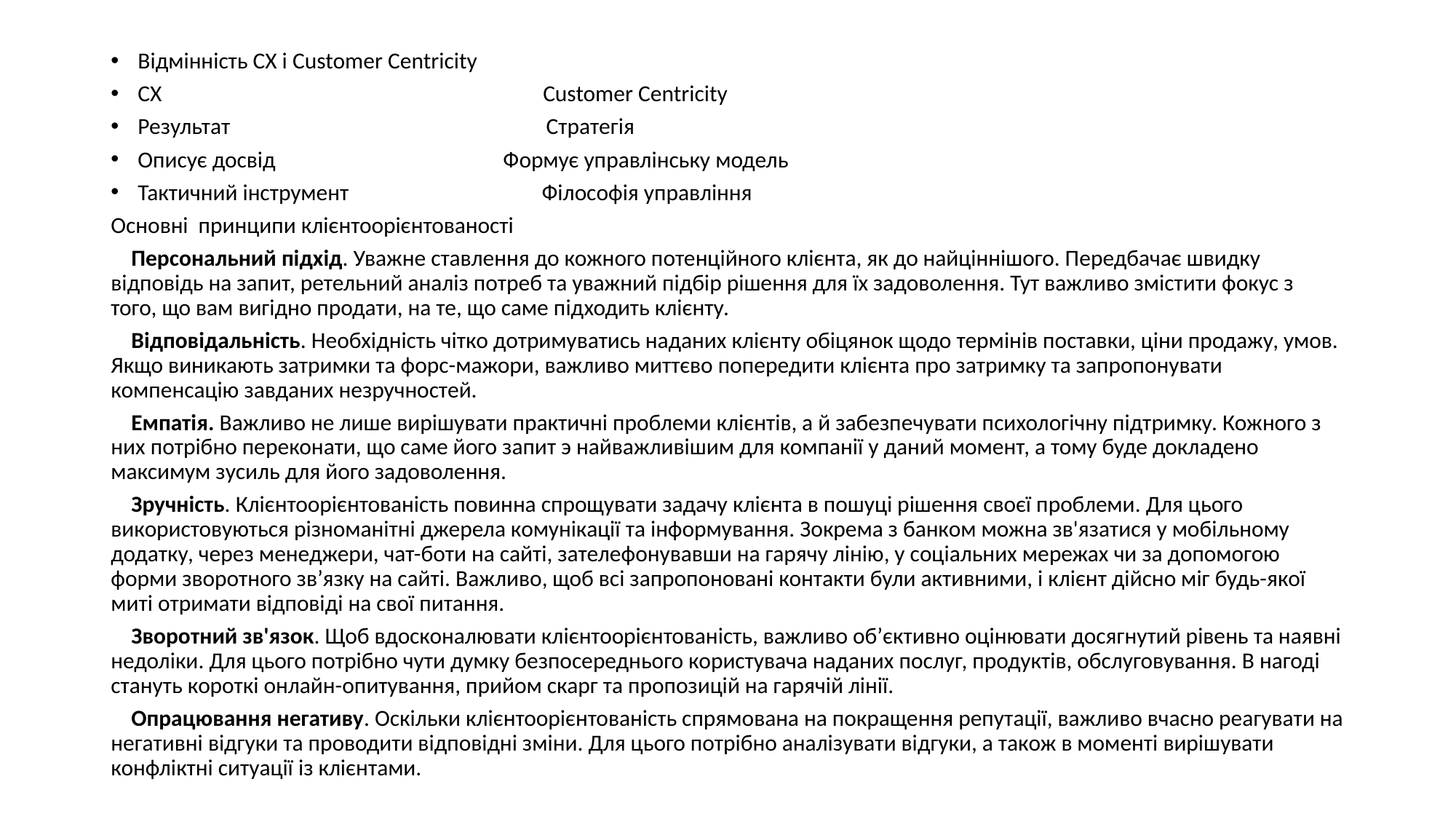

#
Відмінність CX і Customer Centricity
CX	                                                                    Customer Centricity
Результат	                                                         Стратегія
Описує досвід	                                     Формує управлінську модель
Тактичний інструмент	                                 Філософія управління
Основні  принципи клієнтоорієнтованості
    Персональний підхід. Уважне ставлення до кожного потенційного клієнта, як до найціннішого. Передбачає швидку відповідь на запит, ретельний аналіз потреб та уважний підбір рішення для їх задоволення. Тут важливо змістити фокус з того, що вам вигідно продати, на те, що саме підходить клієнту.
    Відповідальність. Необхідність чітко дотримуватись наданих клієнту обіцянок щодо термінів поставки, ціни продажу, умов. Якщо виникають затримки та форс-мажори, важливо миттєво попередити клієнта про затримку та запропонувати компенсацію завданих незручностей.
    Емпатія. Важливо не лише вирішувати практичні проблеми клієнтів, а й забезпечувати психологічну підтримку. Кожного з них потрібно переконати, що саме його запит э найважливішим для компанії у даний момент, а тому буде докладено максимум зусиль для його задоволення.
    Зручність. Клієнтоорієнтованість повинна спрощувати задачу клієнта в пошуці рішення своєї проблеми. Для цього використовуються різноманітні джерела комунікації та інформування. Зокрема з банком можна зв'язатися у мобільному додатку, через менеджери, чат-боти на сайті, зателефонувавши на гарячу лінію, у соціальних мережах чи за допомогою форми зворотного зв’язку на сайті. Важливо, щоб всі запропоновані контакти були активними, і клієнт дійсно міг будь-якої миті отримати відповіді на свої питання.
    Зворотний зв'язок. Щоб вдосконалювати клієнтоорієнтованість, важливо об’єктивно оцінювати досягнутий рівень та наявні недоліки. Для цього потрібно чути думку безпосереднього користувача наданих послуг, продуктів, обслуговування. В нагоді стануть короткі онлайн-опитування, прийом скарг та пропозицій на гарячій лінії.
    Опрацювання негативу. Оскільки клієнтоорієнтованість спрямована на покращення репутації, важливо вчасно реагувати на негативні відгуки та проводити відповідні зміни. Для цього потрібно аналізувати відгуки, а також в моменті вирішувати конфліктні ситуації із клієнтами.